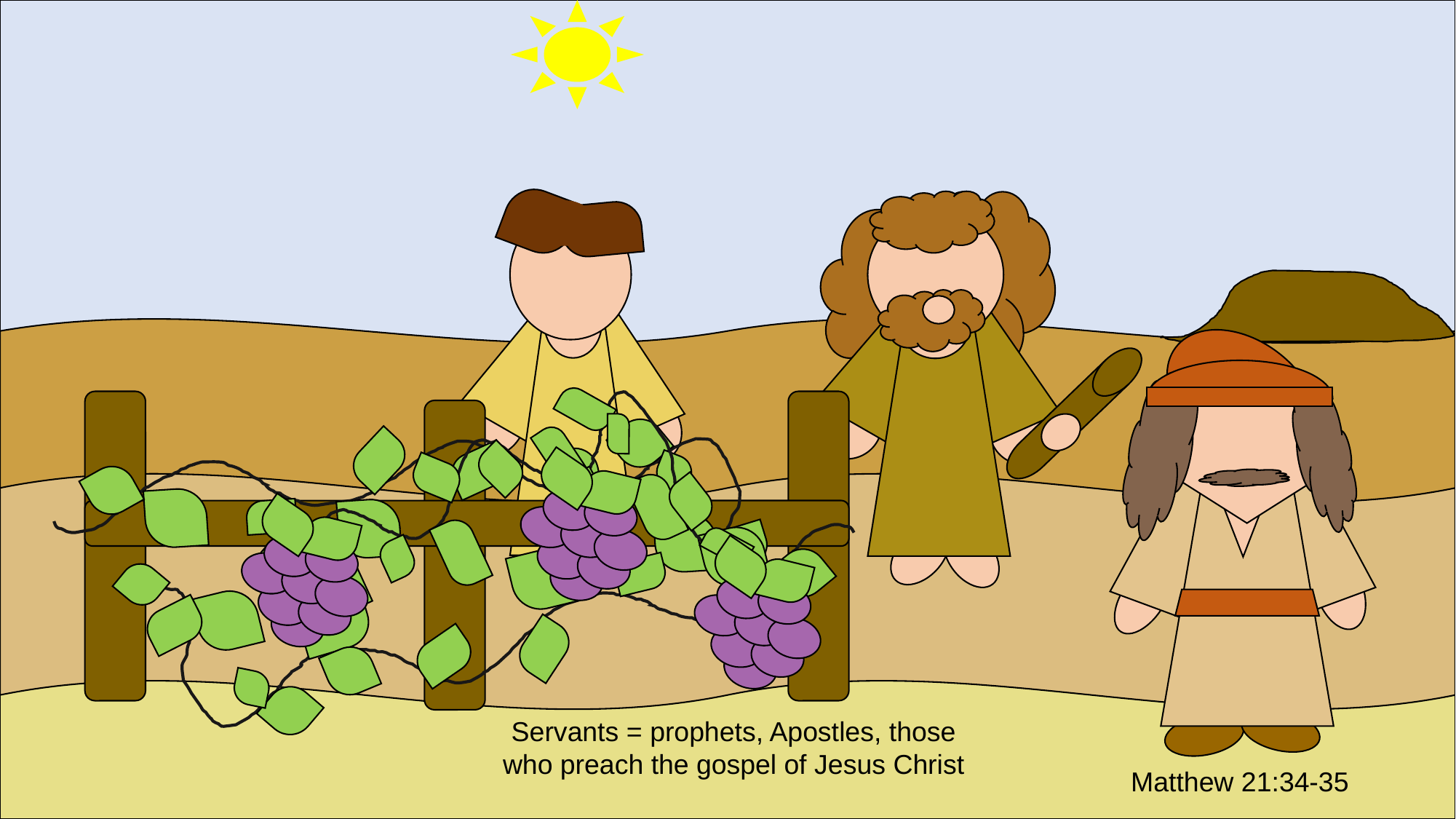

Servants = prophets, Apostles, those who preach the gospel of Jesus Christ
Matthew 21:34-35